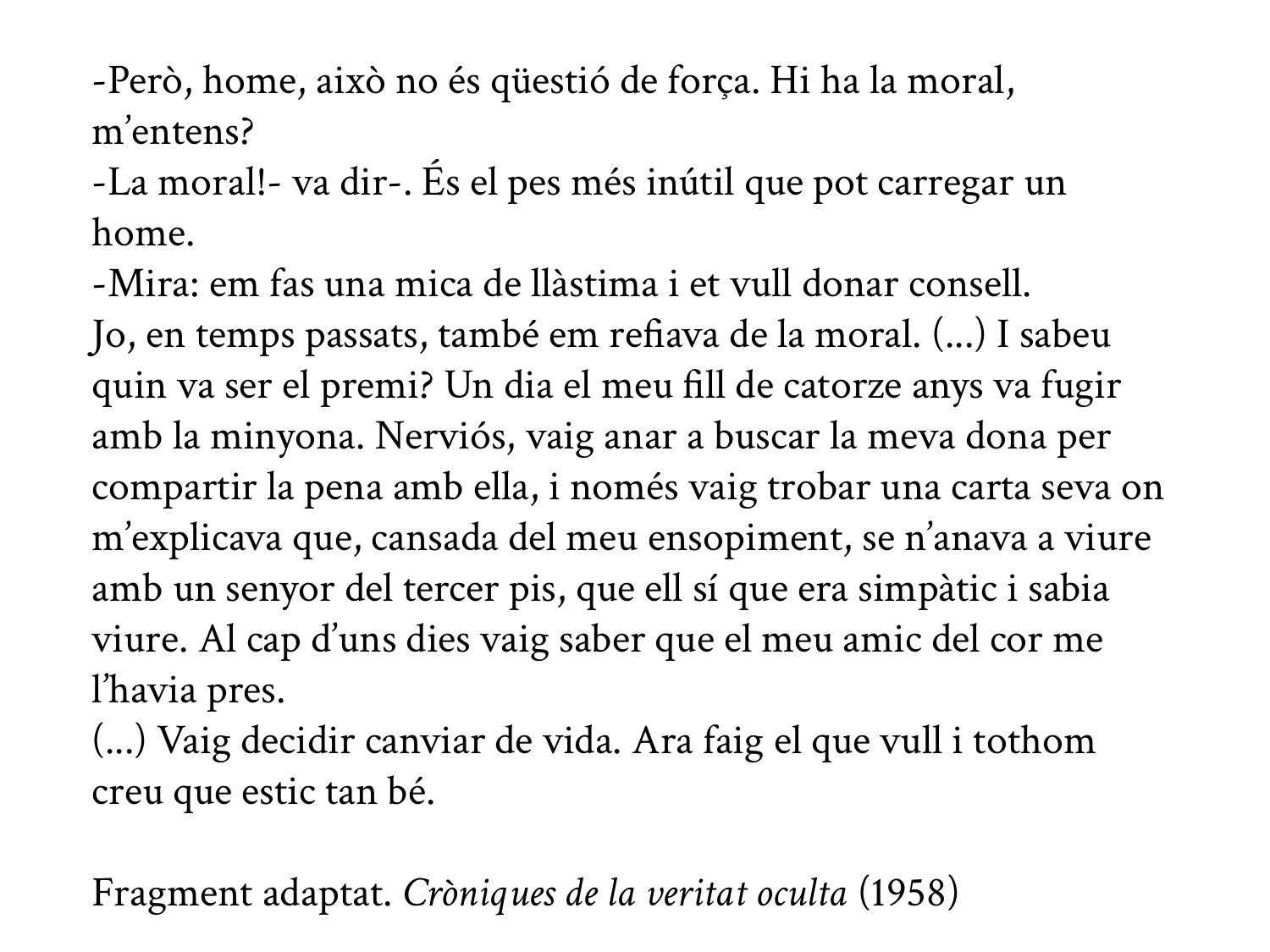

-Però, home, això no és qüestió de força. Hi ha la moral, m’entens?
-La moral!- va dir-. És el pes més inútil que pot carregar un home.
-Mira: em fas una mica de llàstima i et vull donar consell.
Jo, en temps passats, també em refiava de la moral. (...) I sabeu quin va ser el premi? Un dia el meu fill de catorze anys va fugir amb la minyona. Nerviós, vaig anar a buscar la meva dona per compartir la pena amb ella, i només vaig trobar una carta seva on m’explicava que, cansada del meu ensopiment, se n’anava a viure amb un senyor del tercer pis, que ell sí que era simpàtic i sabia viure. Al cap d’uns dies vaig saber que el meu amic del cor me l’havia pres.
(...) Vaig decidir canviar de vida. Ara faig el que vull i tothom creu que estic tan bé.

Fragment adaptat. Cròniques de la veritat oculta (1958)